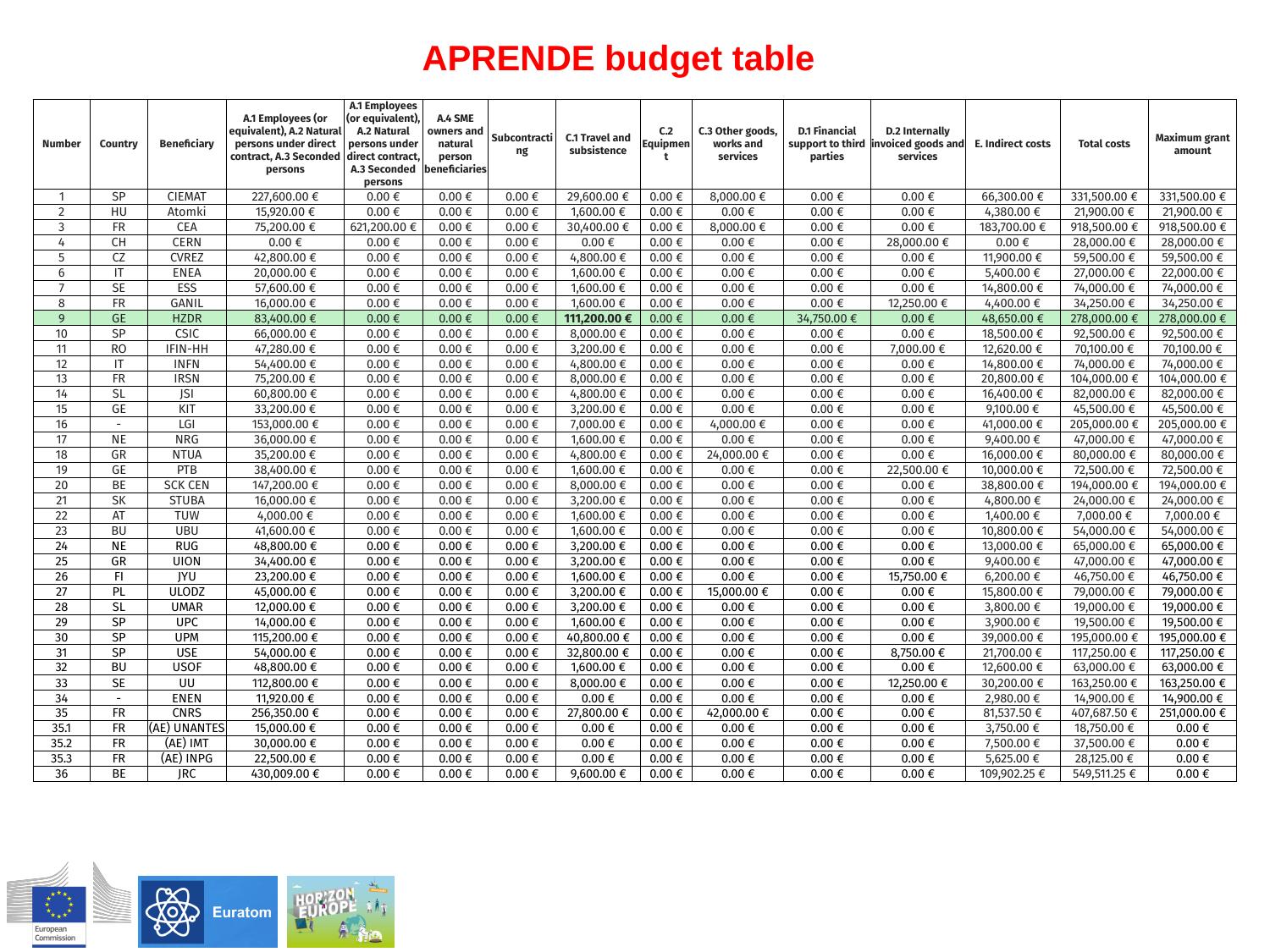

APRENDE budget table
| Number | Country | Beneficiary | A.1 Employees (or equivalent), A.2 Natural persons under direct contract, A.3 Seconded persons | A.1 Employees (or equivalent), A.2 Natural persons under direct contract, A.3 Seconded persons | A.4 SME owners and natural person beneficiaries | Subcontracting | C.1 Travel and subsistence | C.2 Equipment | C.3 Other goods, works and services | D.1 Financial support to third parties | D.2 Internally invoiced goods and services | E. Indirect costs | Total costs | Maximum grant amount |
| --- | --- | --- | --- | --- | --- | --- | --- | --- | --- | --- | --- | --- | --- | --- |
| 1 | SP | CIEMAT | 227,600.00 € | 0.00 € | 0.00 € | 0.00 € | 29,600.00 € | 0.00 € | 8,000.00 € | 0.00 € | 0.00 € | 66,300.00 € | 331,500.00 € | 331,500.00 € |
| 2 | HU | Atomki | 15,920.00 € | 0.00 € | 0.00 € | 0.00 € | 1,600.00 € | 0.00 € | 0.00 € | 0.00 € | 0.00 € | 4,380.00 € | 21,900.00 € | 21,900.00 € |
| 3 | FR | CEA | 75,200.00 € | 621,200.00 € | 0.00 € | 0.00 € | 30,400.00 € | 0.00 € | 8,000.00 € | 0.00 € | 0.00 € | 183,700.00 € | 918,500.00 € | 918,500.00 € |
| 4 | CH | CERN | 0.00 € | 0.00 € | 0.00 € | 0.00 € | 0.00 € | 0.00 € | 0.00 € | 0.00 € | 28,000.00 € | 0.00 € | 28,000.00 € | 28,000.00 € |
| 5 | CZ | CVREZ | 42,800.00 € | 0.00 € | 0.00 € | 0.00 € | 4,800.00 € | 0.00 € | 0.00 € | 0.00 € | 0.00 € | 11,900.00 € | 59,500.00 € | 59,500.00 € |
| 6 | IT | ENEA | 20,000.00 € | 0.00 € | 0.00 € | 0.00 € | 1,600.00 € | 0.00 € | 0.00 € | 0.00 € | 0.00 € | 5,400.00 € | 27,000.00 € | 22,000.00 € |
| 7 | SE | ESS | 57,600.00 € | 0.00 € | 0.00 € | 0.00 € | 1,600.00 € | 0.00 € | 0.00 € | 0.00 € | 0.00 € | 14,800.00 € | 74,000.00 € | 74,000.00 € |
| 8 | FR | GANIL | 16,000.00 € | 0.00 € | 0.00 € | 0.00 € | 1,600.00 € | 0.00 € | 0.00 € | 0.00 € | 12,250.00 € | 4,400.00 € | 34,250.00 € | 34,250.00 € |
| 9 | GE | HZDR | 83,400.00 € | 0.00 € | 0.00 € | 0.00 € | 111,200.00 € | 0.00 € | 0.00 € | 34,750.00 € | 0.00 € | 48,650.00 € | 278,000.00 € | 278,000.00 € |
| 10 | SP | CSIC | 66,000.00 € | 0.00 € | 0.00 € | 0.00 € | 8,000.00 € | 0.00 € | 0.00 € | 0.00 € | 0.00 € | 18,500.00 € | 92,500.00 € | 92,500.00 € |
| 11 | RO | IFIN-HH | 47,280.00 € | 0.00 € | 0.00 € | 0.00 € | 3,200.00 € | 0.00 € | 0.00 € | 0.00 € | 7,000.00 € | 12,620.00 € | 70,100.00 € | 70,100.00 € |
| 12 | IT | INFN | 54,400.00 € | 0.00 € | 0.00 € | 0.00 € | 4,800.00 € | 0.00 € | 0.00 € | 0.00 € | 0.00 € | 14,800.00 € | 74,000.00 € | 74,000.00 € |
| 13 | FR | IRSN | 75,200.00 € | 0.00 € | 0.00 € | 0.00 € | 8,000.00 € | 0.00 € | 0.00 € | 0.00 € | 0.00 € | 20,800.00 € | 104,000.00 € | 104,000.00 € |
| 14 | SL | JSI | 60,800.00 € | 0.00 € | 0.00 € | 0.00 € | 4,800.00 € | 0.00 € | 0.00 € | 0.00 € | 0.00 € | 16,400.00 € | 82,000.00 € | 82,000.00 € |
| 15 | GE | KIT | 33,200.00 € | 0.00 € | 0.00 € | 0.00 € | 3,200.00 € | 0.00 € | 0.00 € | 0.00 € | 0.00 € | 9,100.00 € | 45,500.00 € | 45,500.00 € |
| 16 | - | LGI | 153,000.00 € | 0.00 € | 0.00 € | 0.00 € | 7,000.00 € | 0.00 € | 4,000.00 € | 0.00 € | 0.00 € | 41,000.00 € | 205,000.00 € | 205,000.00 € |
| 17 | NE | NRG | 36,000.00 € | 0.00 € | 0.00 € | 0.00 € | 1,600.00 € | 0.00 € | 0.00 € | 0.00 € | 0.00 € | 9,400.00 € | 47,000.00 € | 47,000.00 € |
| 18 | GR | NTUA | 35,200.00 € | 0.00 € | 0.00 € | 0.00 € | 4,800.00 € | 0.00 € | 24,000.00 € | 0.00 € | 0.00 € | 16,000.00 € | 80,000.00 € | 80,000.00 € |
| 19 | GE | PTB | 38,400.00 € | 0.00 € | 0.00 € | 0.00 € | 1,600.00 € | 0.00 € | 0.00 € | 0.00 € | 22,500.00 € | 10,000.00 € | 72,500.00 € | 72,500.00 € |
| 20 | BE | SCK CEN | 147,200.00 € | 0.00 € | 0.00 € | 0.00 € | 8,000.00 € | 0.00 € | 0.00 € | 0.00 € | 0.00 € | 38,800.00 € | 194,000.00 € | 194,000.00 € |
| 21 | SK | STUBA | 16,000.00 € | 0.00 € | 0.00 € | 0.00 € | 3,200.00 € | 0.00 € | 0.00 € | 0.00 € | 0.00 € | 4,800.00 € | 24,000.00 € | 24,000.00 € |
| 22 | AT | TUW | 4,000.00 € | 0.00 € | 0.00 € | 0.00 € | 1,600.00 € | 0.00 € | 0.00 € | 0.00 € | 0.00 € | 1,400.00 € | 7,000.00 € | 7,000.00 € |
| 23 | BU | UBU | 41,600.00 € | 0.00 € | 0.00 € | 0.00 € | 1,600.00 € | 0.00 € | 0.00 € | 0.00 € | 0.00 € | 10,800.00 € | 54,000.00 € | 54,000.00 € |
| 24 | NE | RUG | 48,800.00 € | 0.00 € | 0.00 € | 0.00 € | 3,200.00 € | 0.00 € | 0.00 € | 0.00 € | 0.00 € | 13,000.00 € | 65,000.00 € | 65,000.00 € |
| 25 | GR | UION | 34,400.00 € | 0.00 € | 0.00 € | 0.00 € | 3,200.00 € | 0.00 € | 0.00 € | 0.00 € | 0.00 € | 9,400.00 € | 47,000.00 € | 47,000.00 € |
| 26 | FI | JYU | 23,200.00 € | 0.00 € | 0.00 € | 0.00 € | 1,600.00 € | 0.00 € | 0.00 € | 0.00 € | 15,750.00 € | 6,200.00 € | 46,750.00 € | 46,750.00 € |
| 27 | PL | ULODZ | 45,000.00 € | 0.00 € | 0.00 € | 0.00 € | 3,200.00 € | 0.00 € | 15,000.00 € | 0.00 € | 0.00 € | 15,800.00 € | 79,000.00 € | 79,000.00 € |
| 28 | SL | UMAR | 12,000.00 € | 0.00 € | 0.00 € | 0.00 € | 3,200.00 € | 0.00 € | 0.00 € | 0.00 € | 0.00 € | 3,800.00 € | 19,000.00 € | 19,000.00 € |
| 29 | SP | UPC | 14,000.00 € | 0.00 € | 0.00 € | 0.00 € | 1,600.00 € | 0.00 € | 0.00 € | 0.00 € | 0.00 € | 3,900.00 € | 19,500.00 € | 19,500.00 € |
| 30 | SP | UPM | 115,200.00 € | 0.00 € | 0.00 € | 0.00 € | 40,800.00 € | 0.00 € | 0.00 € | 0.00 € | 0.00 € | 39,000.00 € | 195,000.00 € | 195,000.00 € |
| 31 | SP | USE | 54,000.00 € | 0.00 € | 0.00 € | 0.00 € | 32,800.00 € | 0.00 € | 0.00 € | 0.00 € | 8,750.00 € | 21,700.00 € | 117,250.00 € | 117,250.00 € |
| 32 | BU | USOF | 48,800.00 € | 0.00 € | 0.00 € | 0.00 € | 1,600.00 € | 0.00 € | 0.00 € | 0.00 € | 0.00 € | 12,600.00 € | 63,000.00 € | 63,000.00 € |
| 33 | SE | UU | 112,800.00 € | 0.00 € | 0.00 € | 0.00 € | 8,000.00 € | 0.00 € | 0.00 € | 0.00 € | 12,250.00 € | 30,200.00 € | 163,250.00 € | 163,250.00 € |
| 34 | - | ENEN | 11,920.00 € | 0.00 € | 0.00 € | 0.00 € | 0.00 € | 0.00 € | 0.00 € | 0.00 € | 0.00 € | 2,980.00 € | 14,900.00 € | 14,900.00 € |
| 35 | FR | CNRS | 256,350.00 € | 0.00 € | 0.00 € | 0.00 € | 27,800.00 € | 0.00 € | 42,000.00 € | 0.00 € | 0.00 € | 81,537.50 € | 407,687.50 € | 251,000.00 € |
| 35.1 | FR | (AE) UNANTES | 15,000.00 € | 0.00 € | 0.00 € | 0.00 € | 0.00 € | 0.00 € | 0.00 € | 0.00 € | 0.00 € | 3,750.00 € | 18,750.00 € | 0.00 € |
| 35.2 | FR | (AE) IMT | 30,000.00 € | 0.00 € | 0.00 € | 0.00 € | 0.00 € | 0.00 € | 0.00 € | 0.00 € | 0.00 € | 7,500.00 € | 37,500.00 € | 0.00 € |
| 35.3 | FR | (AE) INPG | 22,500.00 € | 0.00 € | 0.00 € | 0.00 € | 0.00 € | 0.00 € | 0.00 € | 0.00 € | 0.00 € | 5,625.00 € | 28,125.00 € | 0.00 € |
| 36 | BE | JRC | 430,009.00 € | 0.00 € | 0.00 € | 0.00 € | 9,600.00 € | 0.00 € | 0.00 € | 0.00 € | 0.00 € | 109,902.25 € | 549,511.25 € | 0.00 € |